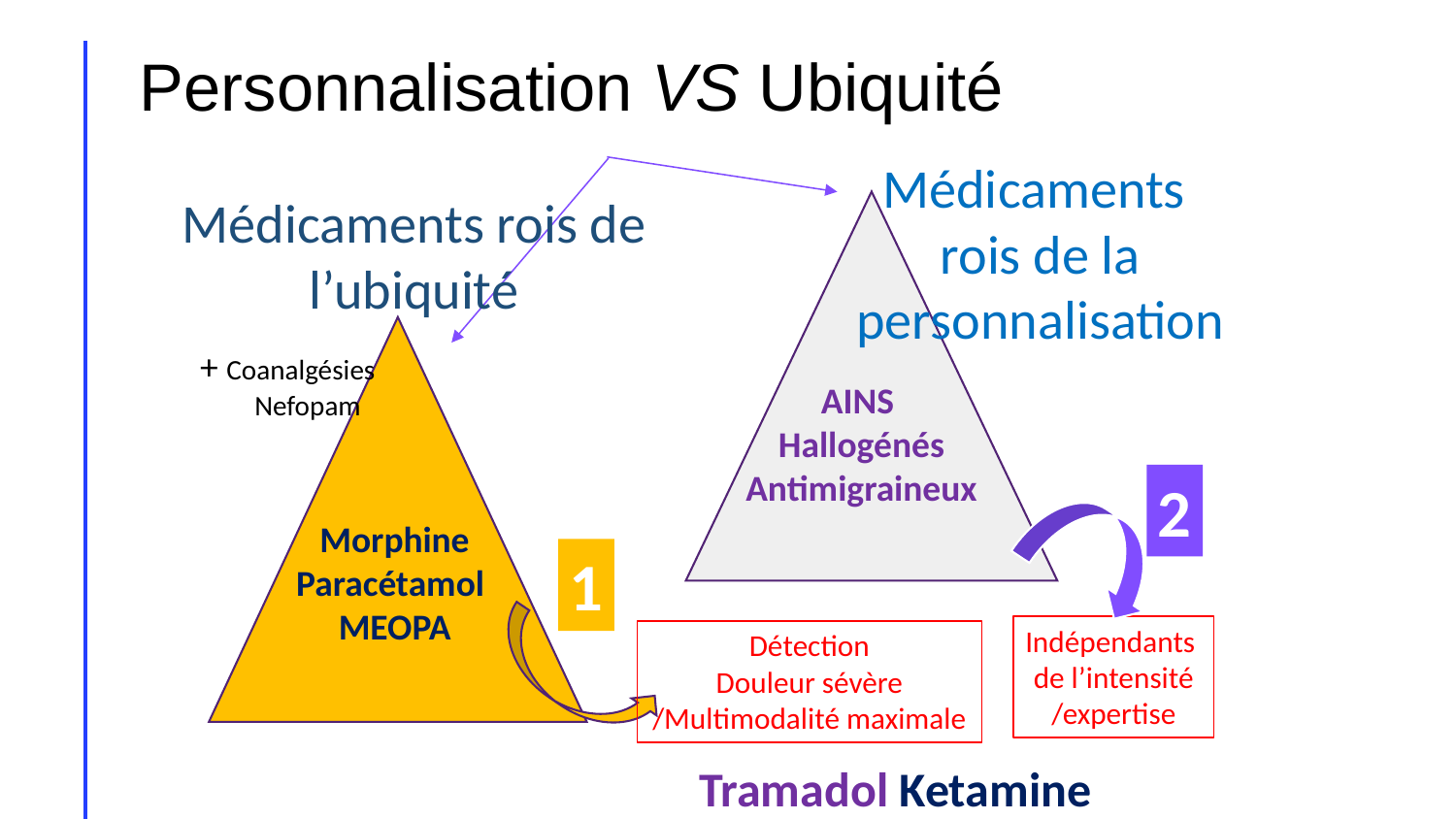

# Personnalisation VS Ubiquité
Médicaments
rois de la personnalisation
Médicaments rois de l’ubiquité

+ Coanalgésies
Nefopam
AINS
Hallogénés
Antimigraineux

2

Morphine
Paracétamol
MEOPA

1
Indépendants
de l’intensité
/expertise
Détection
Douleur sévère
/Multimodalité maximale

Tramadol Ketamine